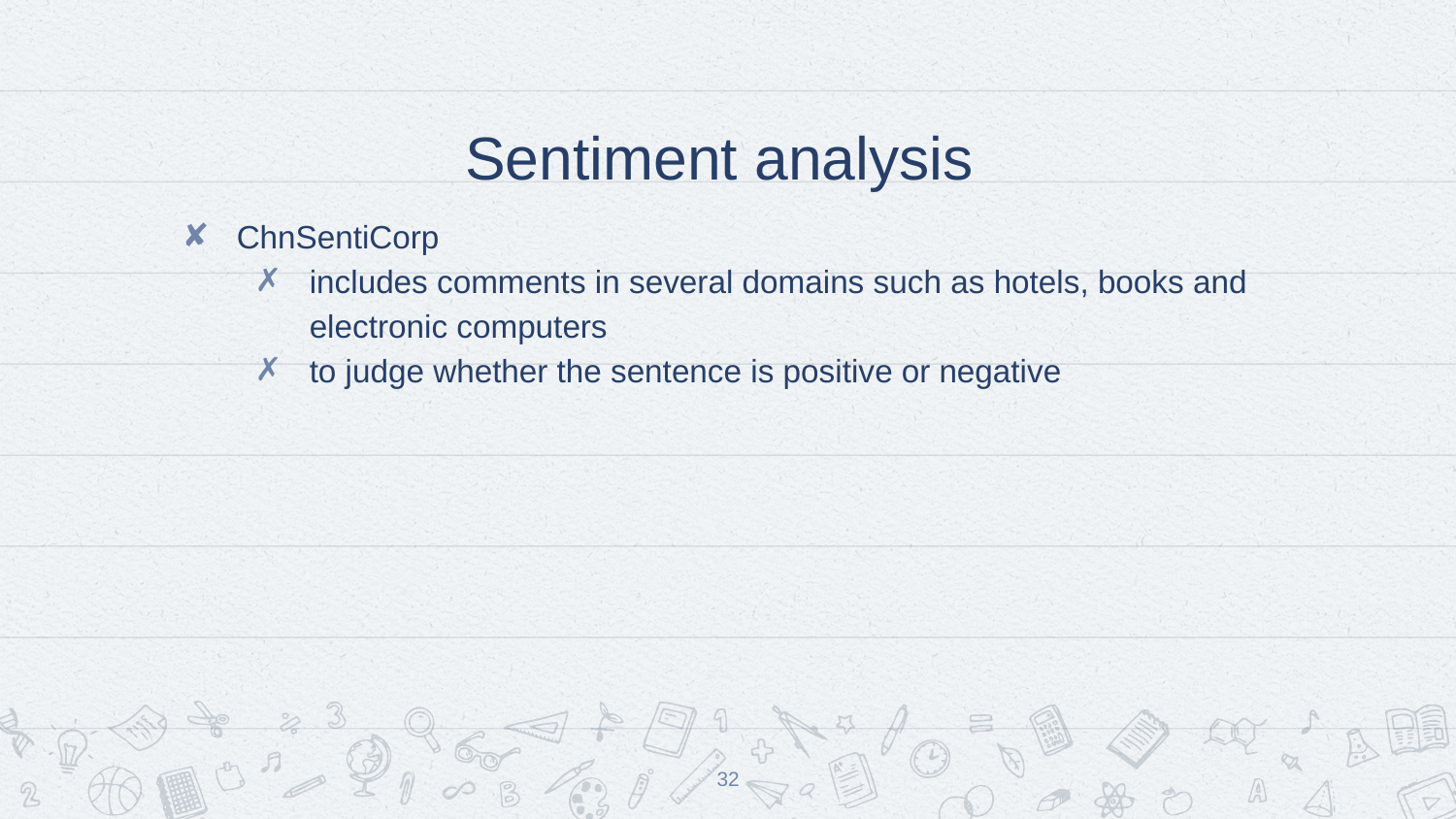

# Sentiment analysis
ChnSentiCorp
includes comments in several domains such as hotels, books and electronic computers
to judge whether the sentence is positive or negative
32